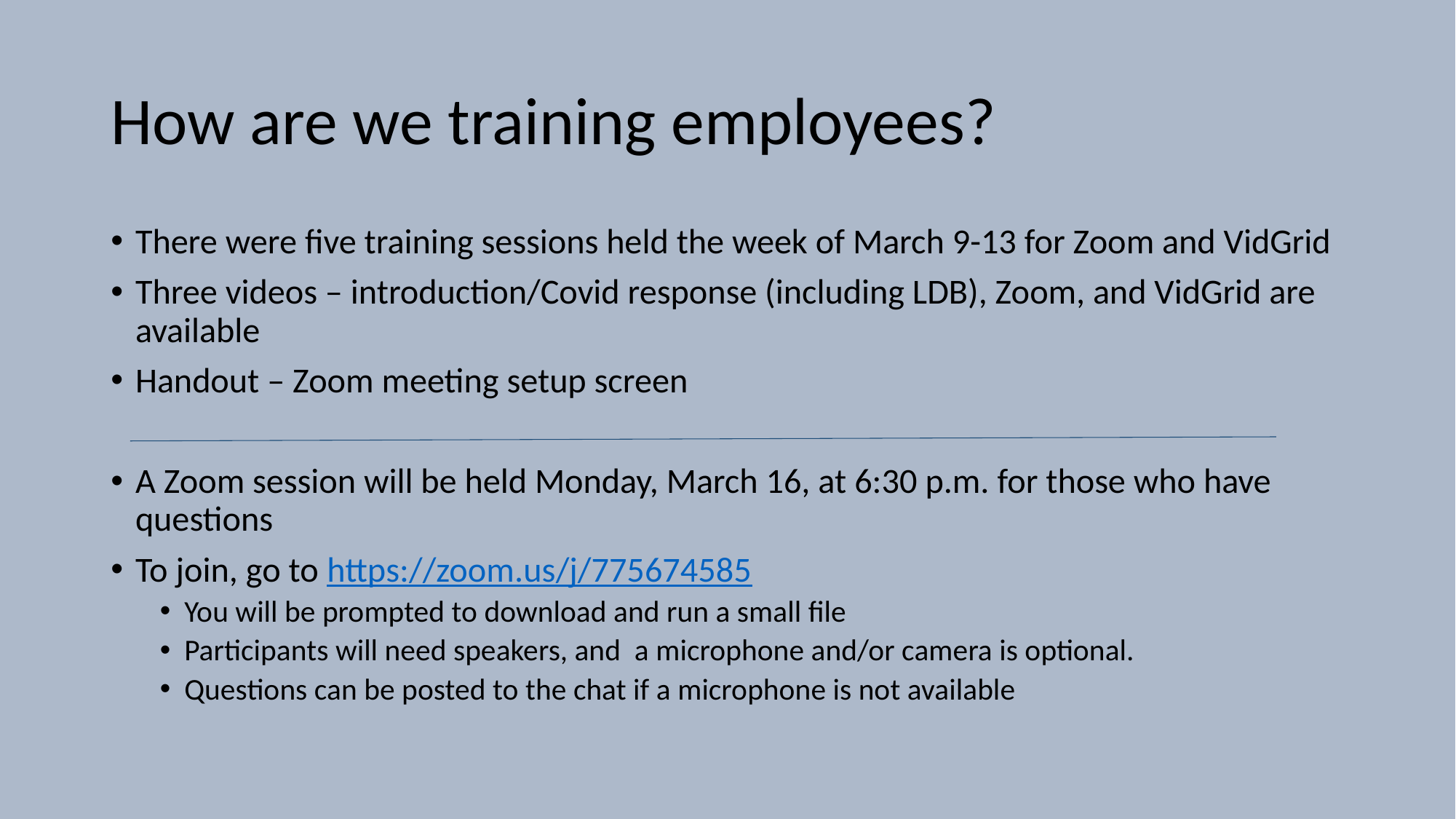

# How are we training employees?
There were five training sessions held the week of March 9-13 for Zoom and VidGrid
Three videos – introduction/Covid response (including LDB), Zoom, and VidGrid are available
Handout – Zoom meeting setup screen

A Zoom session will be held Monday, March 16, at 6:30 p.m. for those who have questions
To join, go to https://zoom.us/j/775674585
You will be prompted to download and run a small file
Participants will need speakers, and  a microphone and/or camera is optional.
Questions can be posted to the chat if a microphone is not available